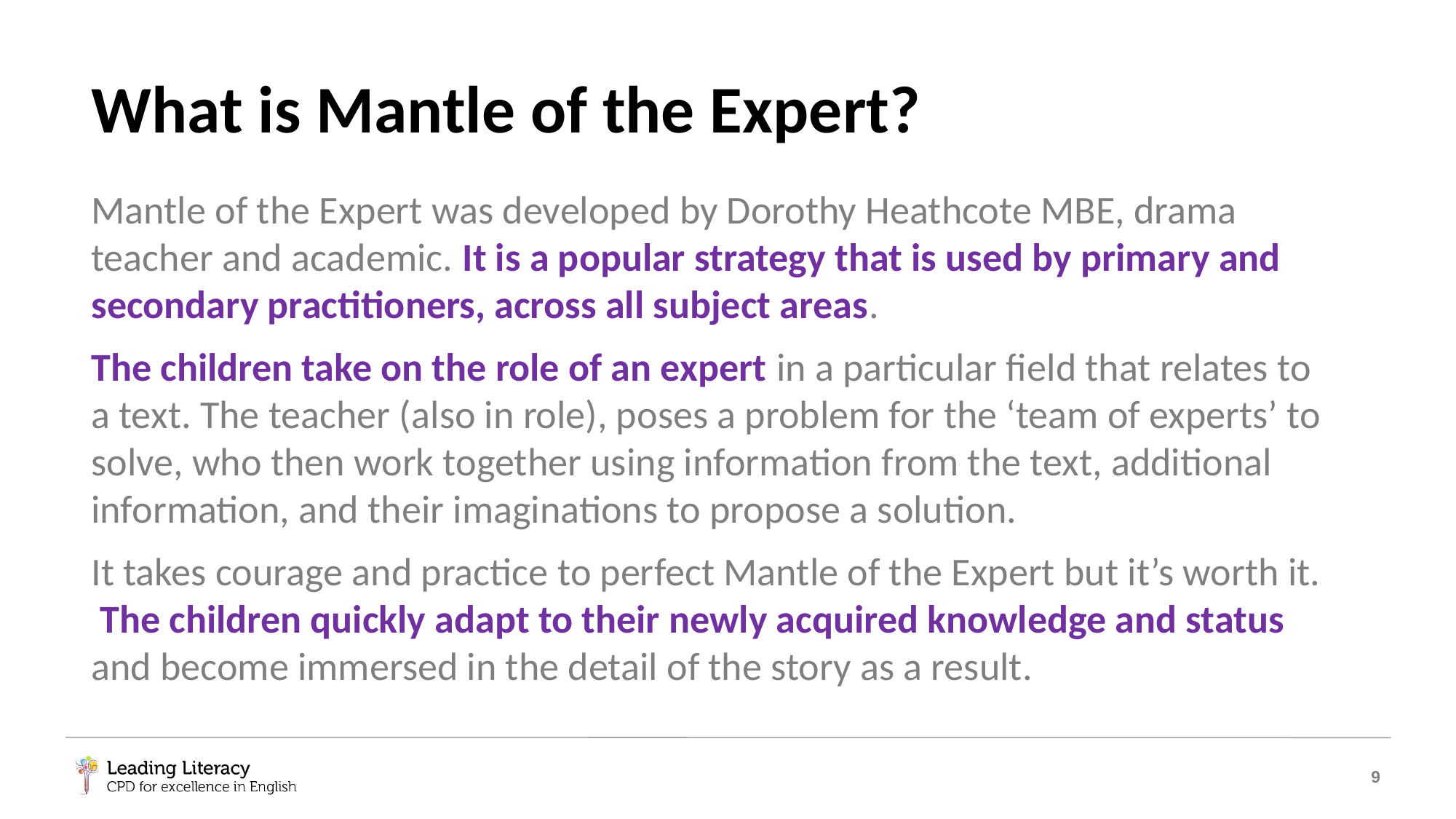

# What is Mantle of the Expert?
Mantle of the Expert was developed by Dorothy Heathcote MBE, drama teacher and academic. It is a popular strategy that is used by primary and secondary practitioners, across all subject areas.
The children take on the role of an expert in a particular field that relates to a text. The teacher (also in role), poses a problem for the ‘team of experts’ to solve, who then work together using information from the text, additional information, and their imaginations to propose a solution.
It takes courage and practice to perfect Mantle of the Expert but it’s worth it.  The children quickly adapt to their newly acquired knowledge and status and become immersed in the detail of the story as a result.